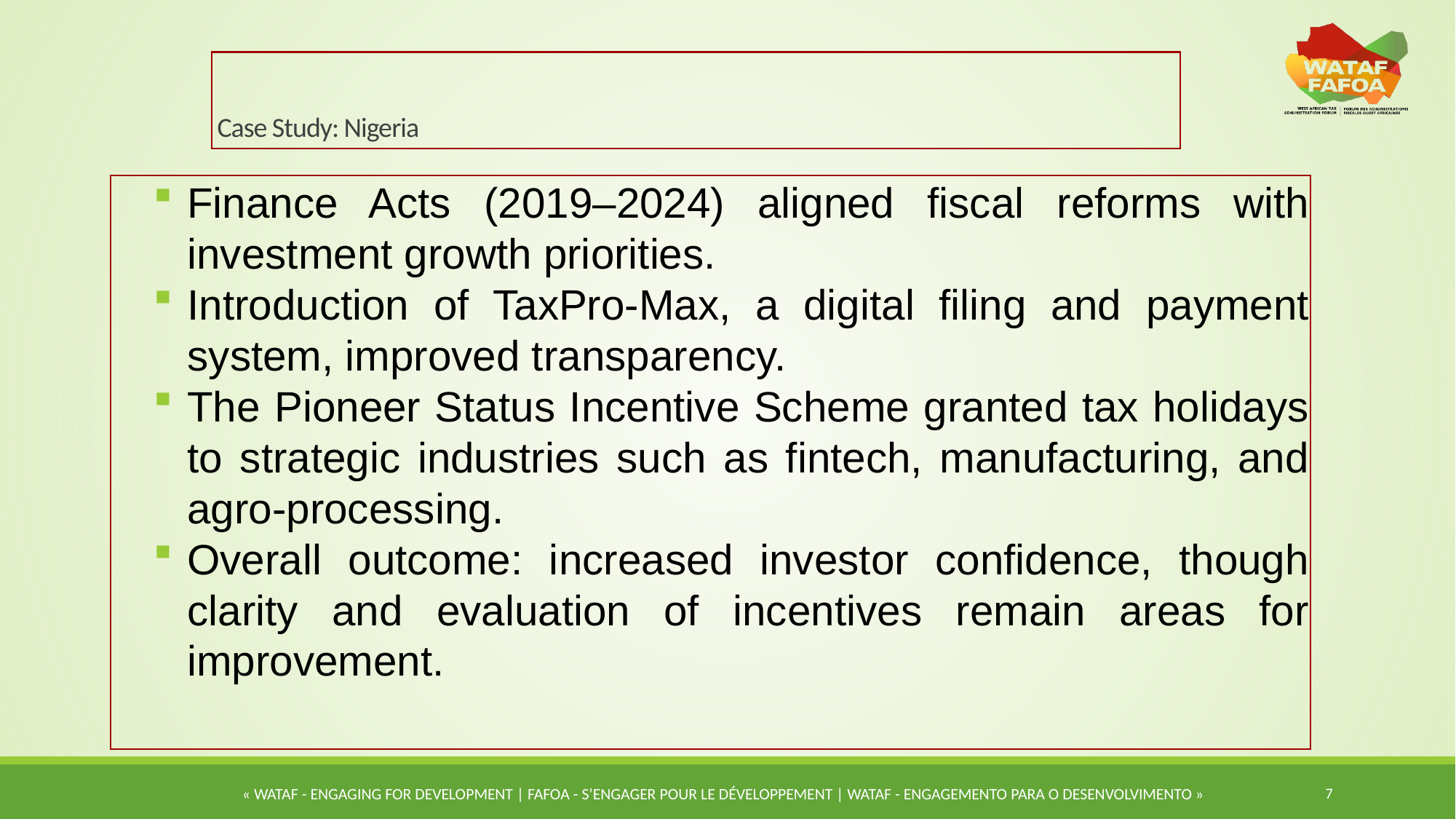

# Case Study: Nigeria
Finance Acts (2019–2024) aligned fiscal reforms with investment growth priorities.
Introduction of TaxPro-Max, a digital filing and payment system, improved transparency.
The Pioneer Status Incentive Scheme granted tax holidays to strategic industries such as fintech, manufacturing, and agro-processing.
Overall outcome: increased investor confidence, though clarity and evaluation of incentives remain areas for improvement.
7